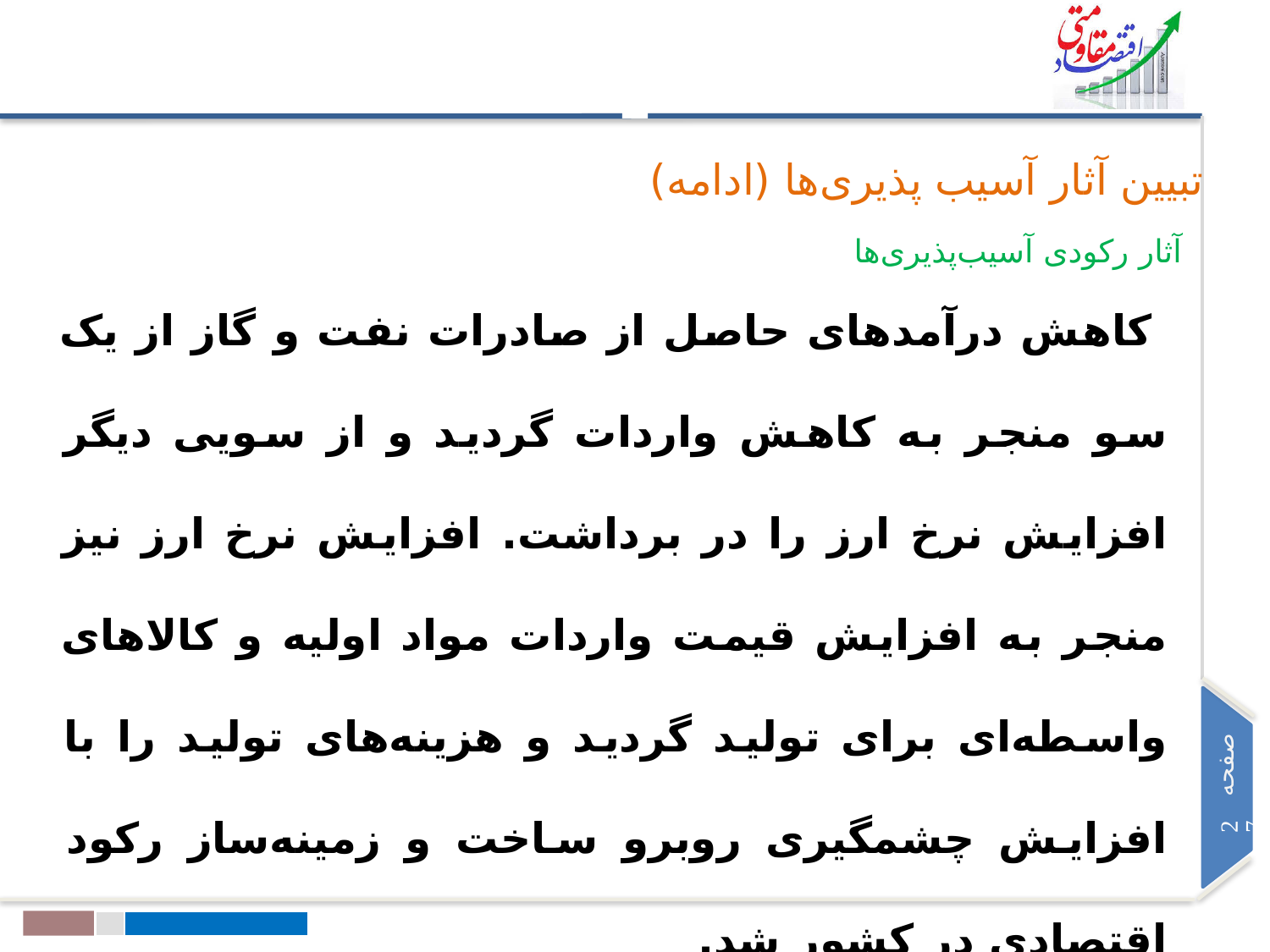

تبیین آثار آسیب پذیری‌ها (ادامه)
آثار رکودی آسیب‌پذیری‌ها
کاهش درآمدهای حاصل از صادرات نفت و گاز از یک سو منجر به کاهش واردات گردید و از سویی دیگر افزایش نرخ ارز را در برداشت. افزایش نرخ ارز نیز منجر به افزایش قیمت واردات مواد اولیه و کالاهای واسطه‌ای برای تولید گردید و هزینه‌های تولید را با افزایش چشمگیری روبرو ساخت و زمینه‌ساز رکود اقتصادی در کشور شد.
رکود اقتصادی، کاهش تولید ناخالص داخلی را در برداشت.